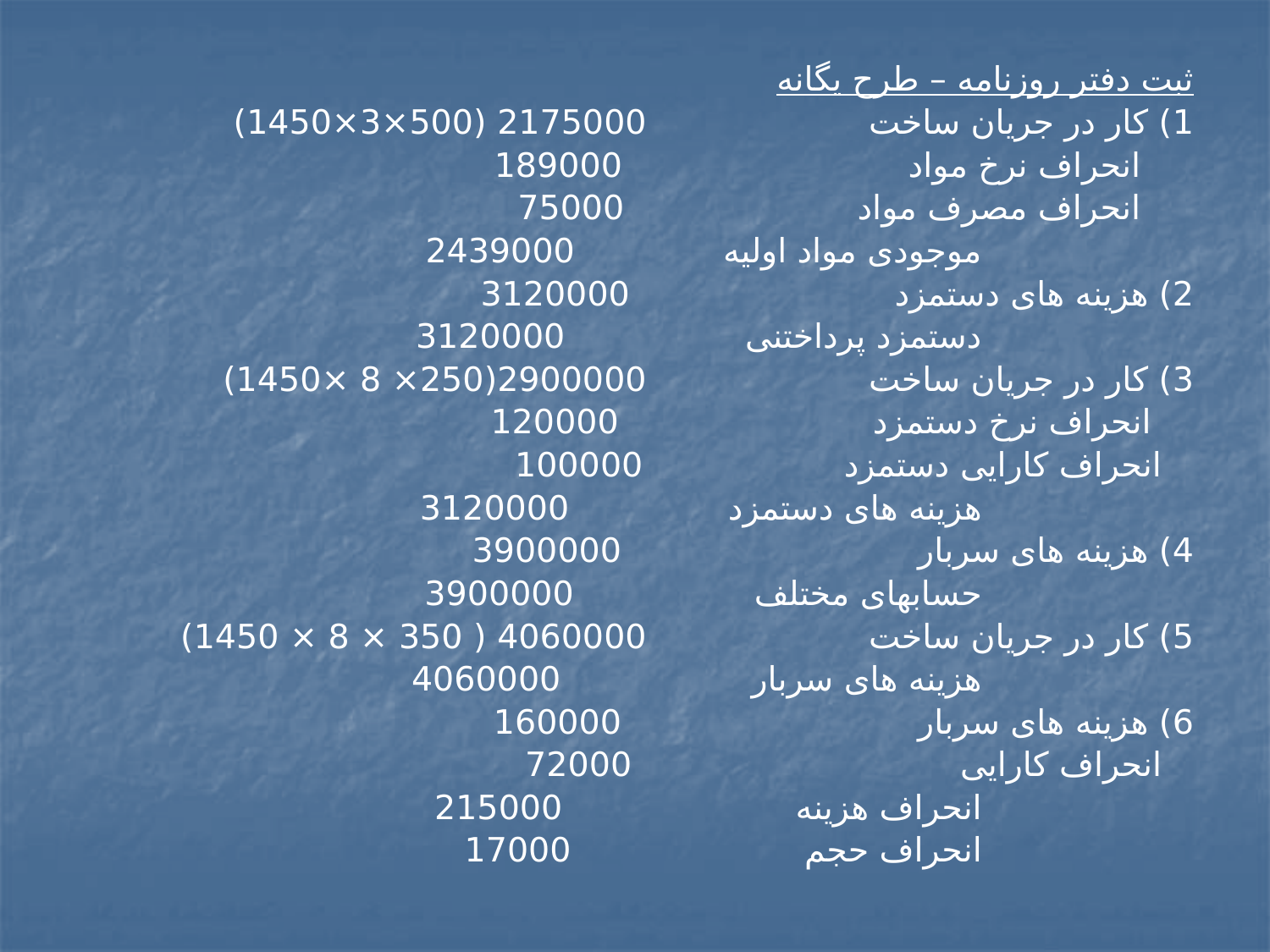

ثبت دفتر روزنامه – طرح یگانه
1) کار در جریان ساخت                     2175000 (500×3×1450)
     انحراف نرخ مواد                           189000
     انحراف مصرف مواد                      75000
			موجودی مواد اولیه              2439000
2) هزینه های دستمزد                         3120000
			دستمزد پرداختنی                 3120000
3) کار در جریان ساخت                     2900000(250× 8 ×1450)
    انحراف نرخ دستمزد                        120000
   انحراف کارایی دستمزد                   100000
			هزینه های دستمزد               3120000
4) هزینه های سربار                            3900000
			حسابهای مختلف                 3900000
5) کار در جریان ساخت                     4060000 ( 350 × 8 × 1450)
			هزینه های سربار                  4060000
6) هزینه های سربار                            160000
   انحراف کارایی                               72000
			انحراف هزینه                      215000
			انحراف حجم                      17000